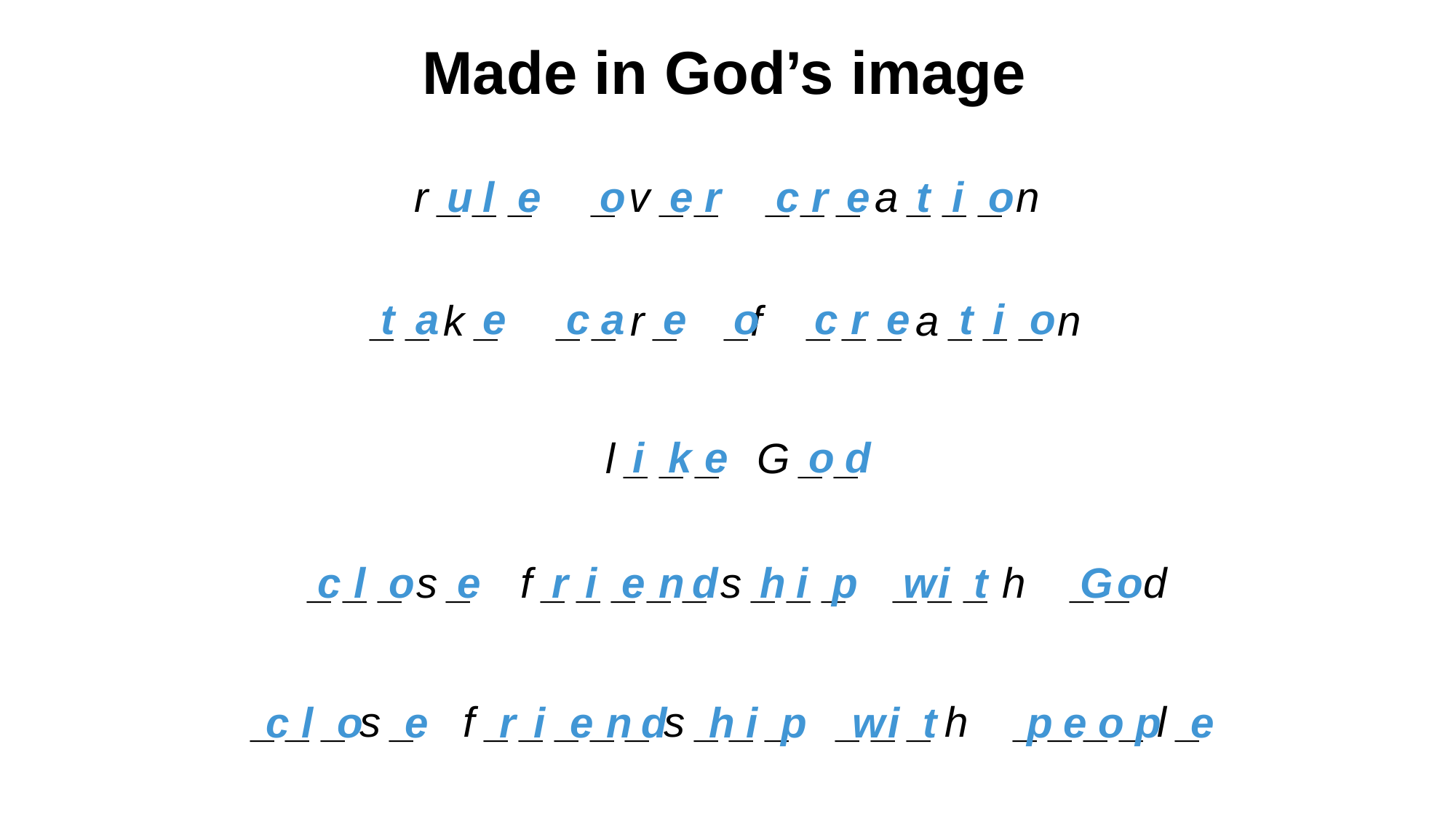

Made in God’s image
u

l

e

o

e

r

c

r

e

t

i

o

r _ _ _     _ v _ _    _ _ _ a _ _ _ n
t

a

e

c

a

e

o

c

r

e

t

i

o

_ _ k _     _ _ r _    _f    _ _ _ a _ _ _ n
i

k

e

o

d

 l _ _ _   G _ _
 _ _ _ s _    f _ _ _ _ _ s _ _ _    _ _ _ h    _ _ d
c

l

o

e

r

i

e

n

d

h

i

p

w

i

t

G

o

_ _ _ s _    f _ _ _ _ _ s _ _ _    _ _ _ h    _ _ _ _ l _

c

l

o

e

r

i

e

n

d

h

i

p

w

i

t

p

e

o

p

e